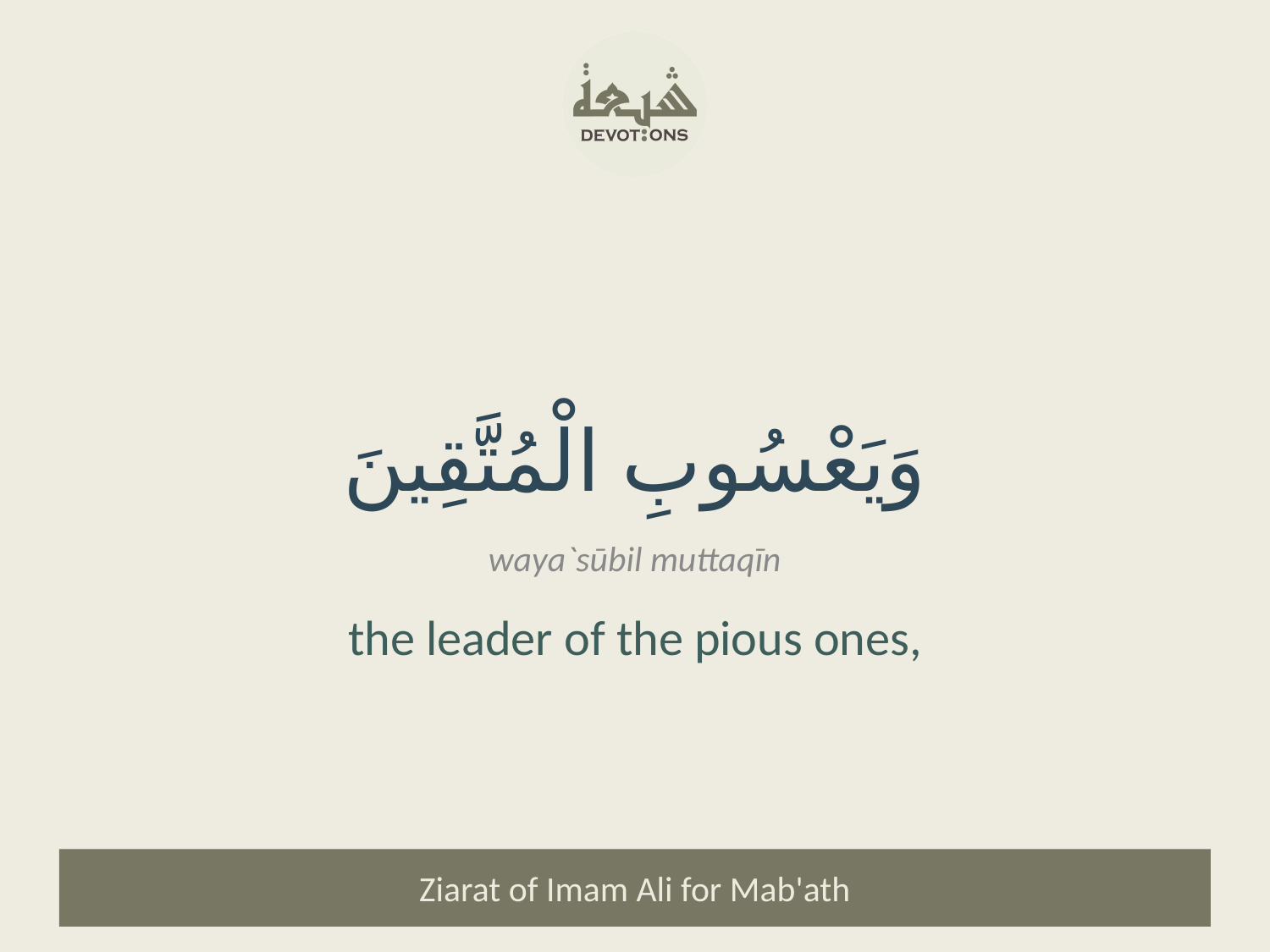

وَيَعْسُوبِ الْمُتَّقِينَ
waya`sūbil muttaqīn
the leader of the pious ones,
Ziarat of Imam Ali for Mab'ath